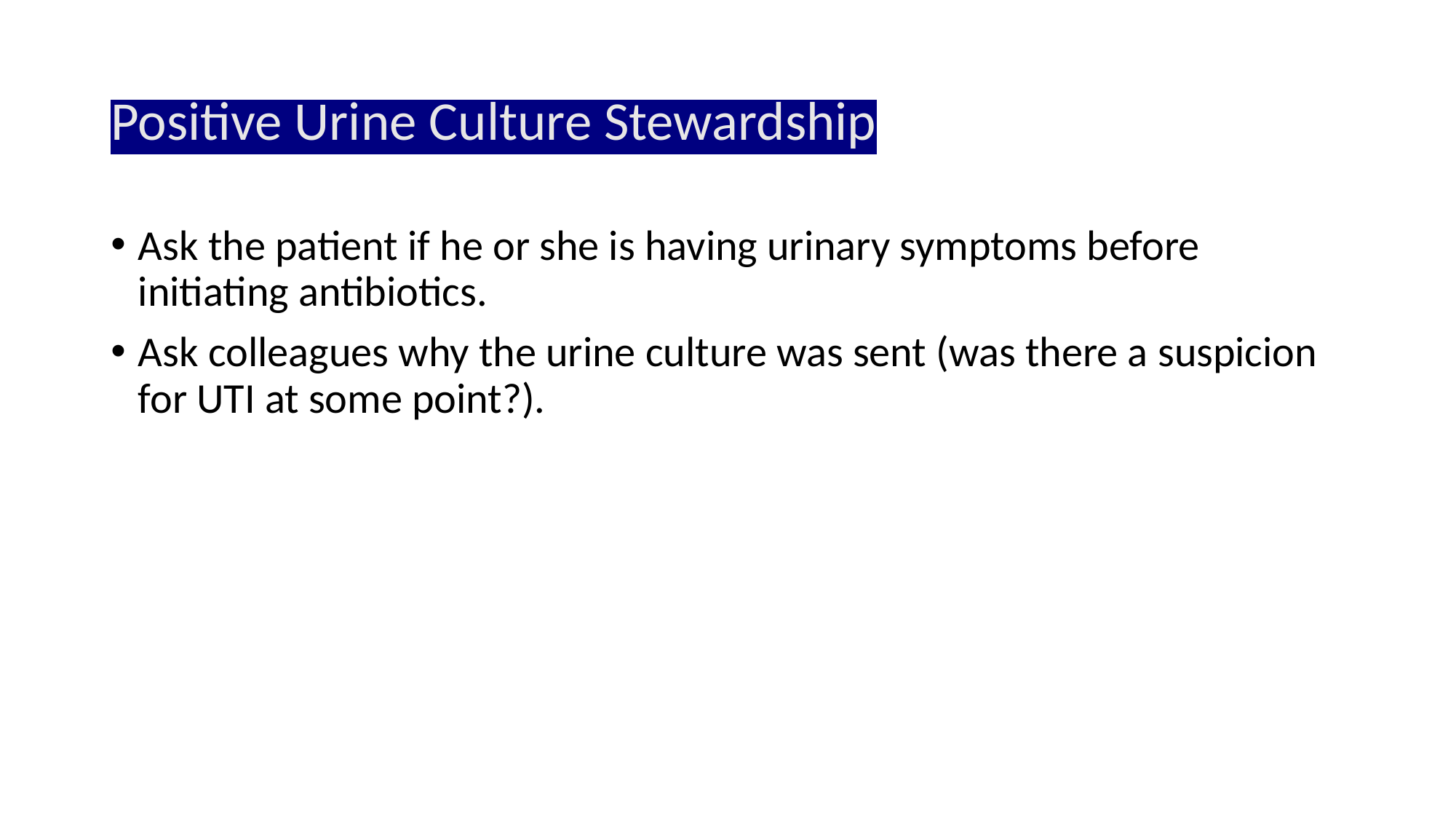

# Positive Urine Culture Stewardship
Ask the patient if he or she is having urinary symptoms before initiating antibiotics.
Ask colleagues why the urine culture was sent (was there a suspicion for UTI at some point?).